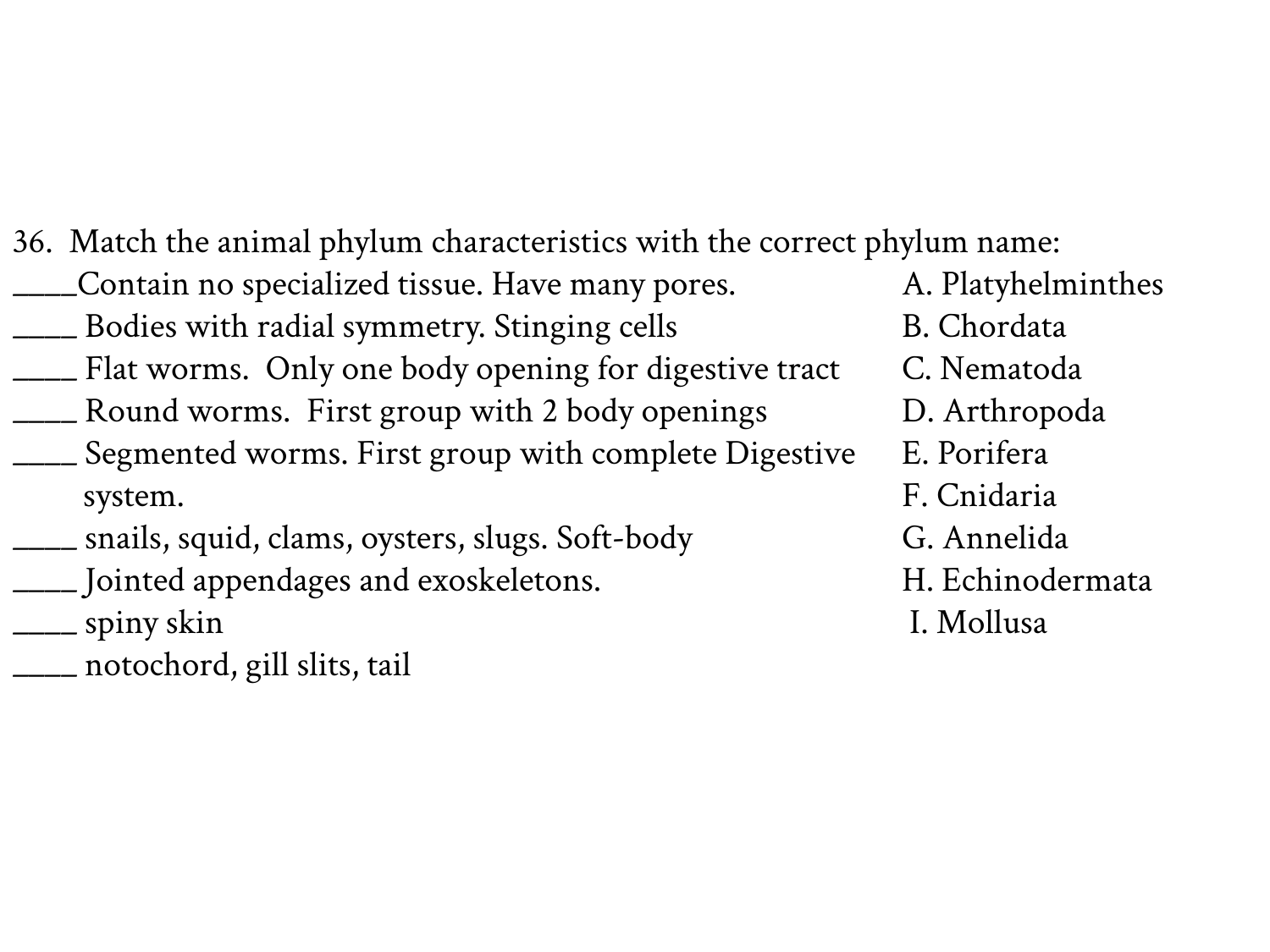

36.  Match the animal phylum characteristics with the correct phylum name:
____Contain no specialized tissue. Have many pores.		A. Platyhelminthes
____ Bodies with radial symmetry. Stinging cells		B. Chordata
____ Flat worms.  Only one body opening for digestive tract	C. Nematoda
____ Round worms.  First group with 2 body openings		D. Arthropoda
____ Segmented worms. First group with complete Digestive	E. Porifera
         system.						F. Cnidaria
____ snails, squid, clams, oysters, slugs. Soft-body		G. Annelida
____ Jointed appendages and exoskeletons.			H. Echinodermata
____ spiny skin						 I. Mollusa
____ notochord, gill slits, tail